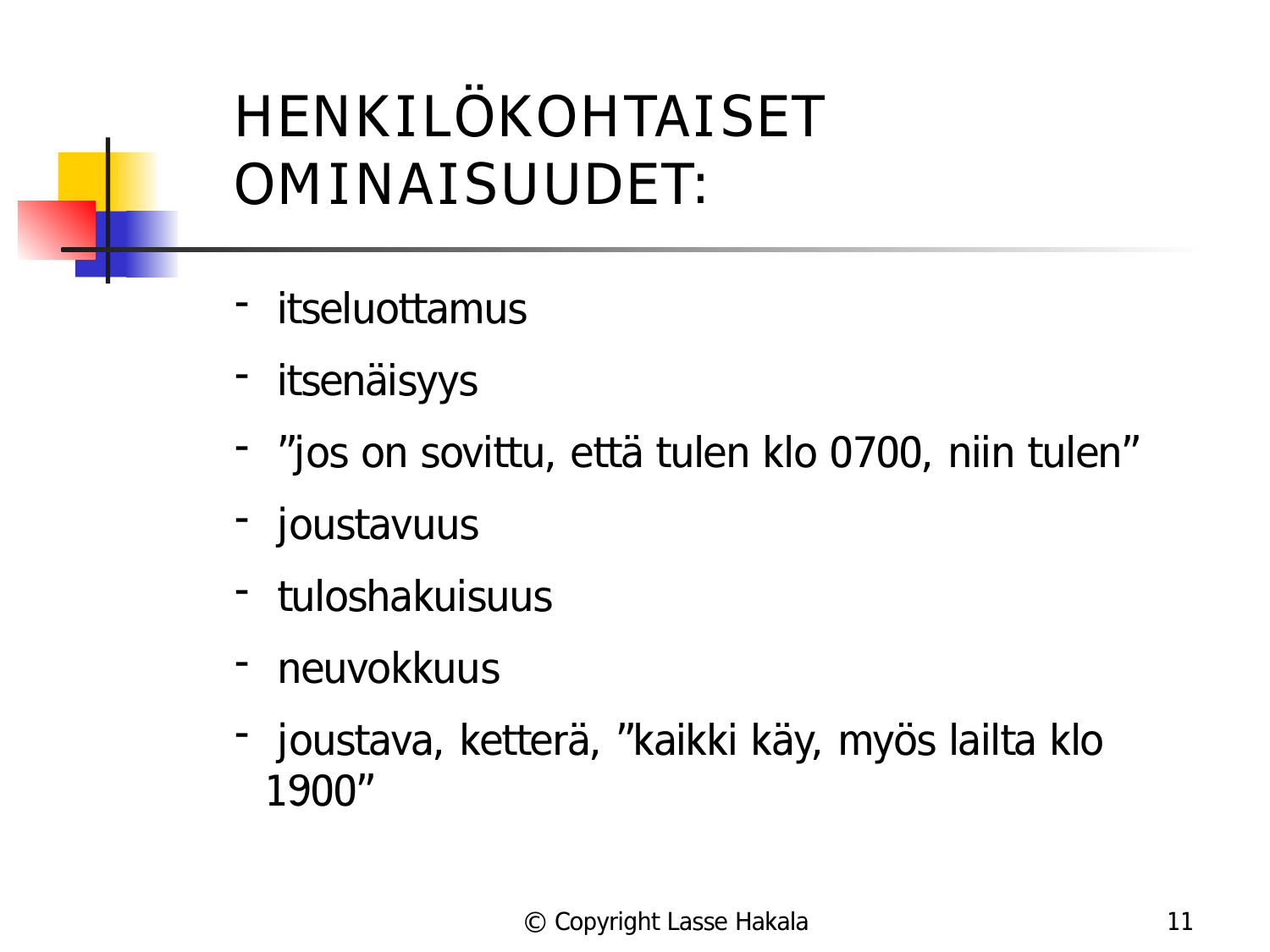

HENKILÖKOHTAISET OMINAISUUDET:
 itseluottamus
 itsenäisyys
 ”jos on sovittu, että tulen klo 0700, niin tulen”
 joustavuus
 tuloshakuisuus
 neuvokkuus
 joustava, ketterä, ”kaikki käy, myös lailta klo 1900”

© Copyright Lasse Hakala
11